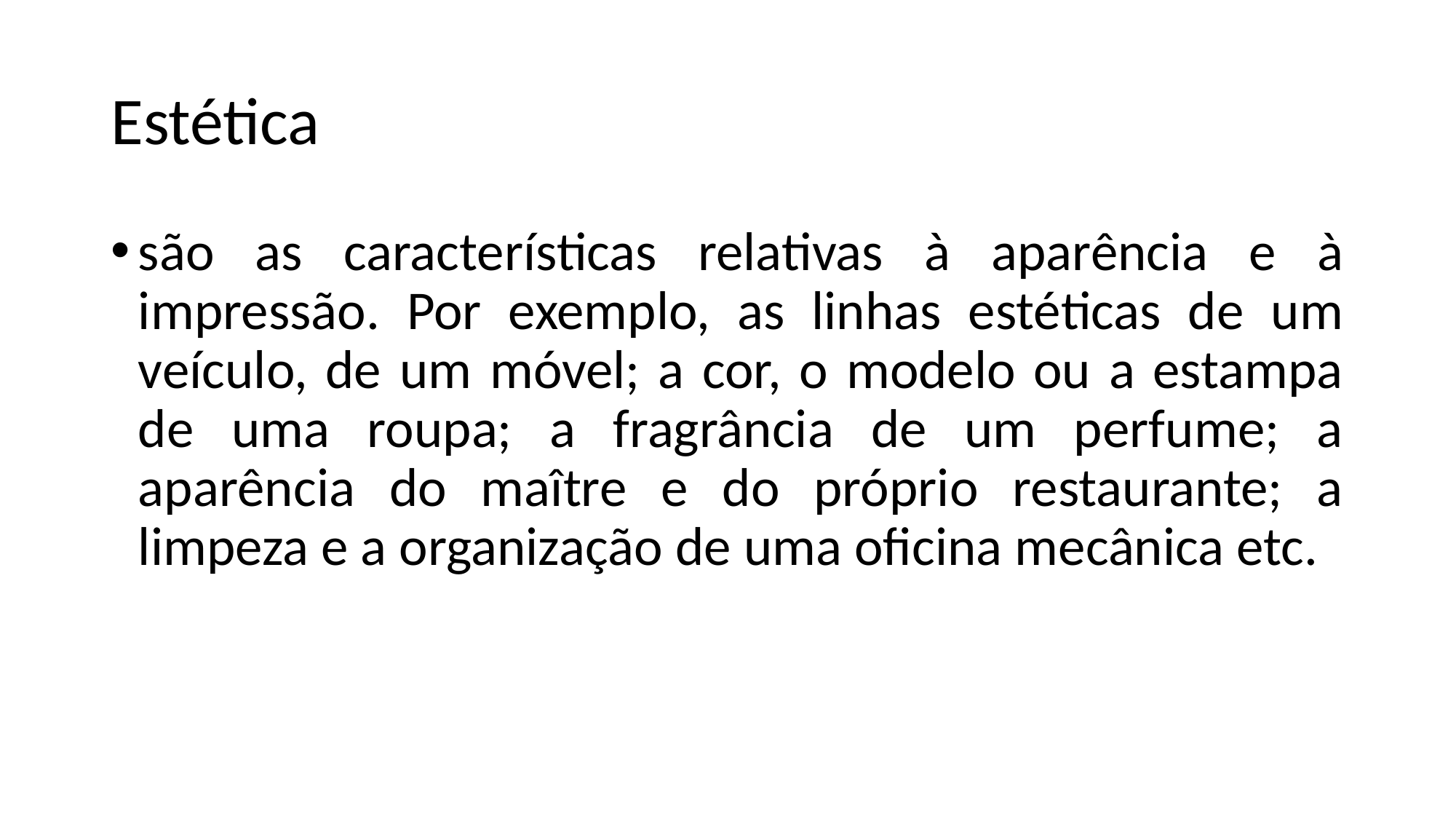

# Estética
são as características relativas à aparência e à impressão. Por exemplo, as linhas estéticas de um veículo, de um móvel; a cor, o modelo ou a estampa de uma roupa; a fragrância de um perfume; a aparência do maître e do próprio restaurante; a limpeza e a organização de uma oficina mecânica etc.